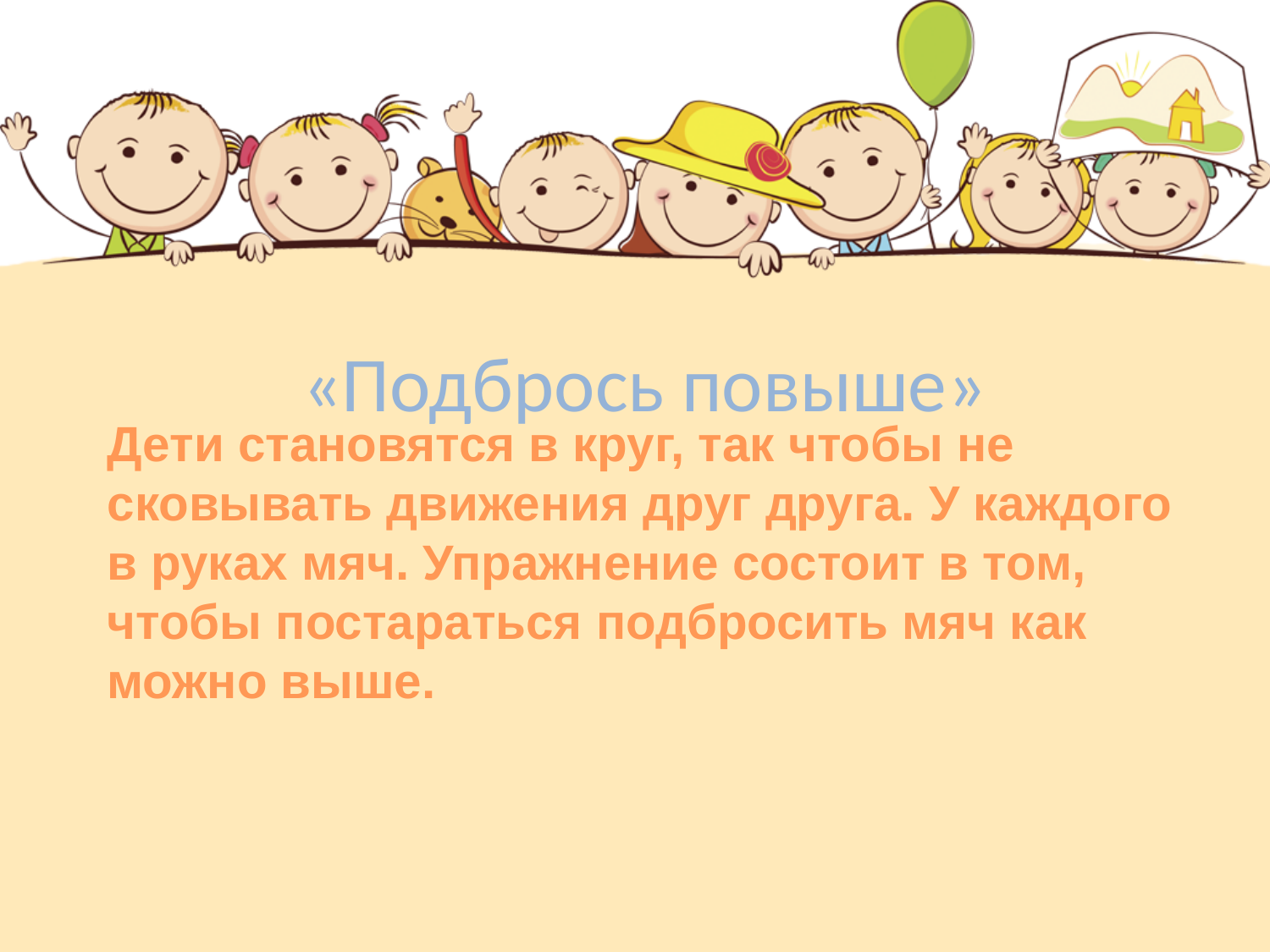

# «Подбрось повыше»
Дети становятся в круг, так чтобы не сковывать движения друг друга. У каждого в руках мяч. Упражнение состоит в том, чтобы постараться подбросить мяч как можно выше.